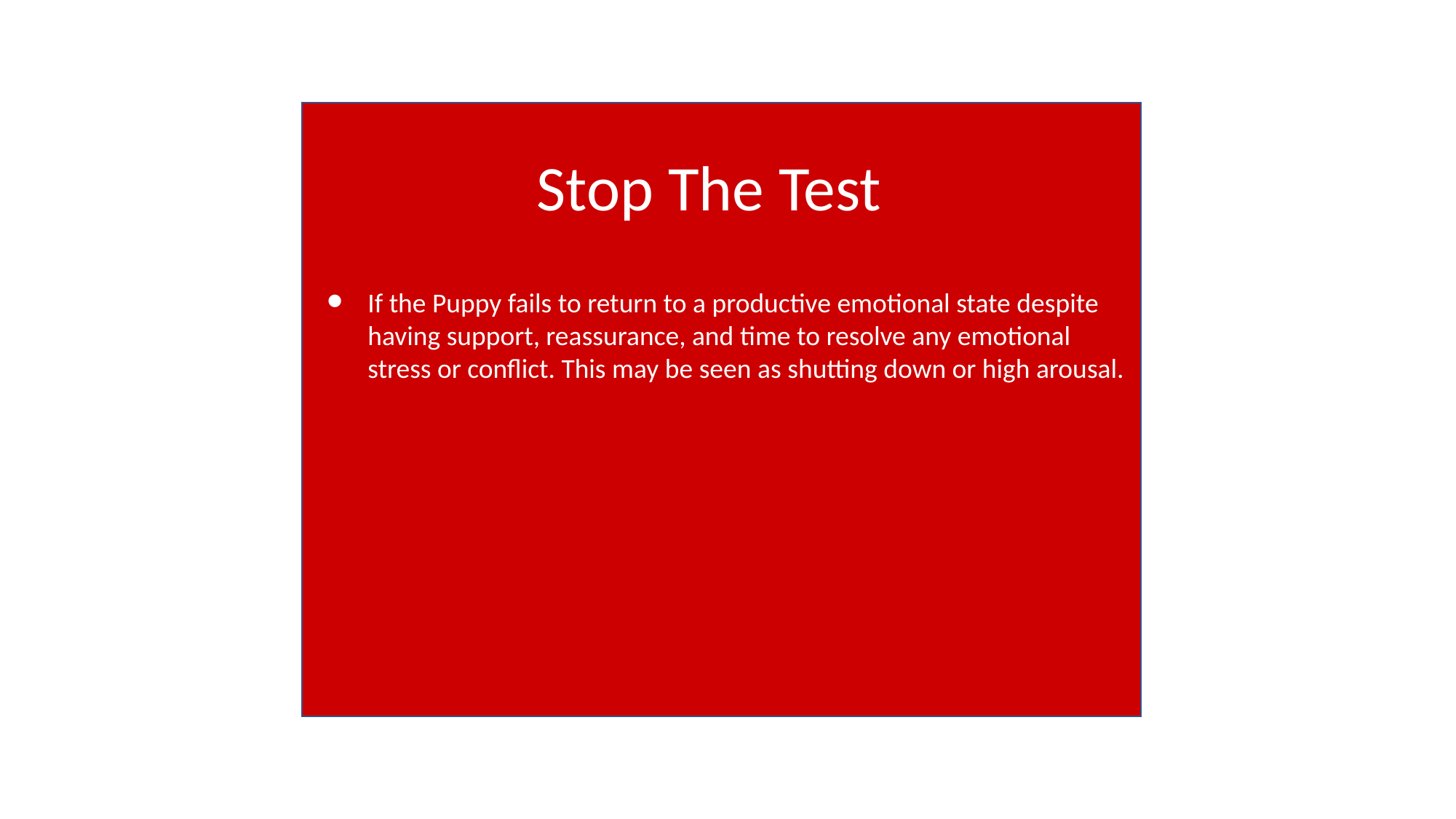

If the Puppy fails to return to a productive emotional state despite having support, reassurance, and time to resolve any emotional stress or conflict. This may be seen as shutting down or high arousal.

Stop The Test